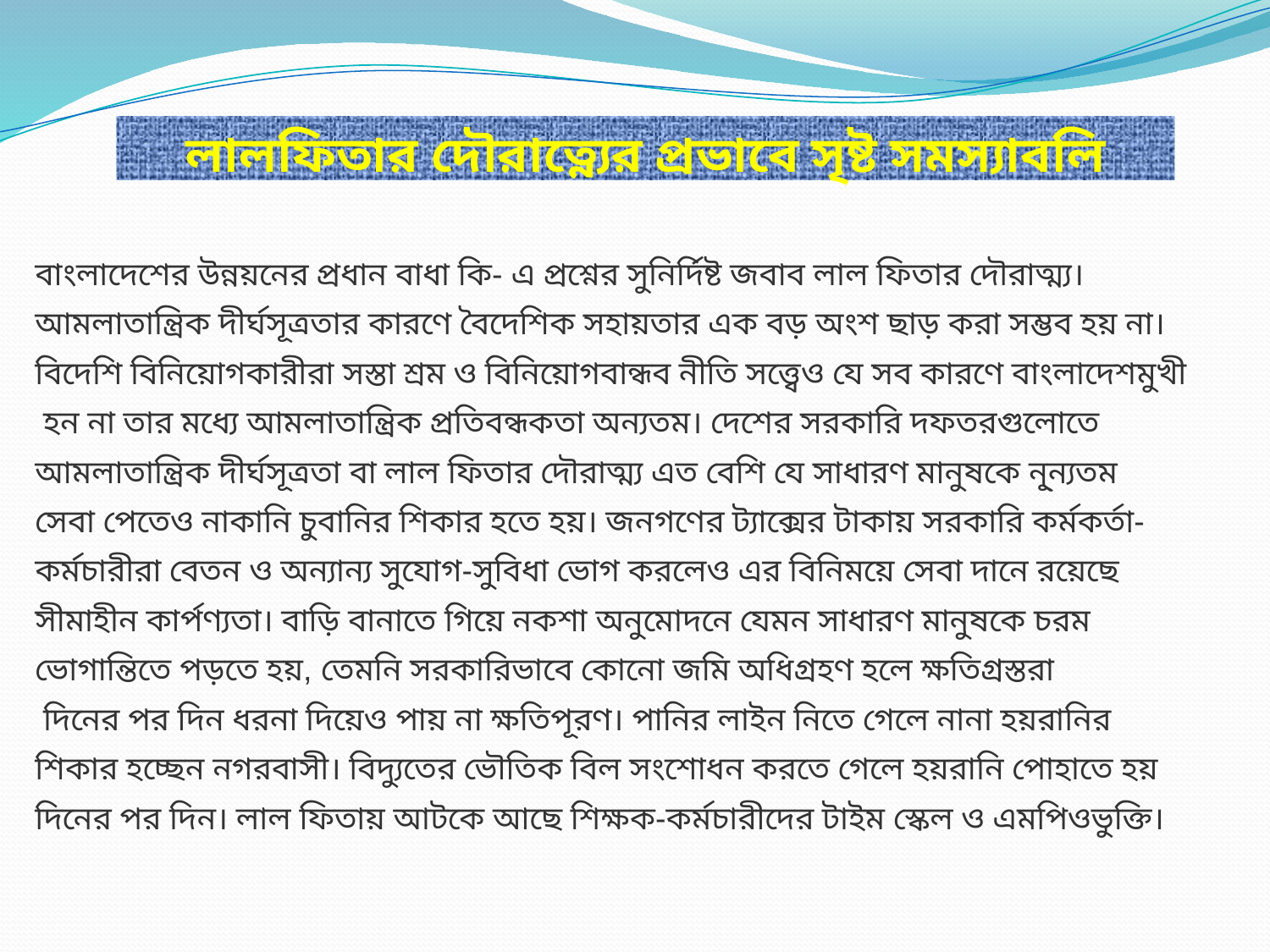

লালফিতার দৌরাত্ন্যের প্রভাবে সৃষ্ট সমস্যাবলি
বাংলাদেশের উন্নয়নের প্রধান বাধা কি- এ প্রশ্নের সুনির্দিষ্ট জবাব লাল ফিতার দৌরাত্ম্য।
আমলাতান্ত্রিক দীর্ঘসূত্রতার কারণে বৈদেশিক সহায়তার এক বড় অংশ ছাড় করা সম্ভব হয় না।
বিদেশি বিনিয়োগকারীরা সস্তা শ্রম ও বিনিয়োগবান্ধব নীতি সত্ত্বেও যে সব কারণে বাংলাদেশমুখী
 হন না তার মধ্যে আমলাতান্ত্রিক প্রতিবন্ধকতা অন্যতম। দেশের সরকারি দফতরগুলোতে
আমলাতান্ত্রিক দীর্ঘসূত্রতা বা লাল ফিতার দৌরাত্ম্য এত বেশি যে সাধারণ মানুষকে নূ্ন্যতম
সেবা পেতেও নাকানি চুবানির শিকার হতে হয়। জনগণের ট্যাক্সের টাকায় সরকারি কর্মকর্তা-
কর্মচারীরা বেতন ও অন্যান্য সুযোগ-সুবিধা ভোগ করলেও এর বিনিময়ে সেবা দানে রয়েছে
সীমাহীন কার্পণ্যতা। বাড়ি বানাতে গিয়ে নকশা অনুমোদনে যেমন সাধারণ মানুষকে চরম
ভোগান্তিতে পড়তে হয়, তেমনি সরকারিভাবে কোনো জমি অধিগ্রহণ হলে ক্ষতিগ্রস্তরা
 দিনের পর দিন ধরনা দিয়েও পায় না ক্ষতিপূরণ। পানির লাইন নিতে গেলে নানা হয়রানির
শিকার হচ্ছেন নগরবাসী। বিদ্যুতের ভৌতিক বিল সংশোধন করতে গেলে হয়রানি পোহাতে হয়
দিনের পর দিন। লাল ফিতায় আটকে আছে শিক্ষক-কর্মচারীদের টাইম স্কেল ও এমপিওভুক্তি।